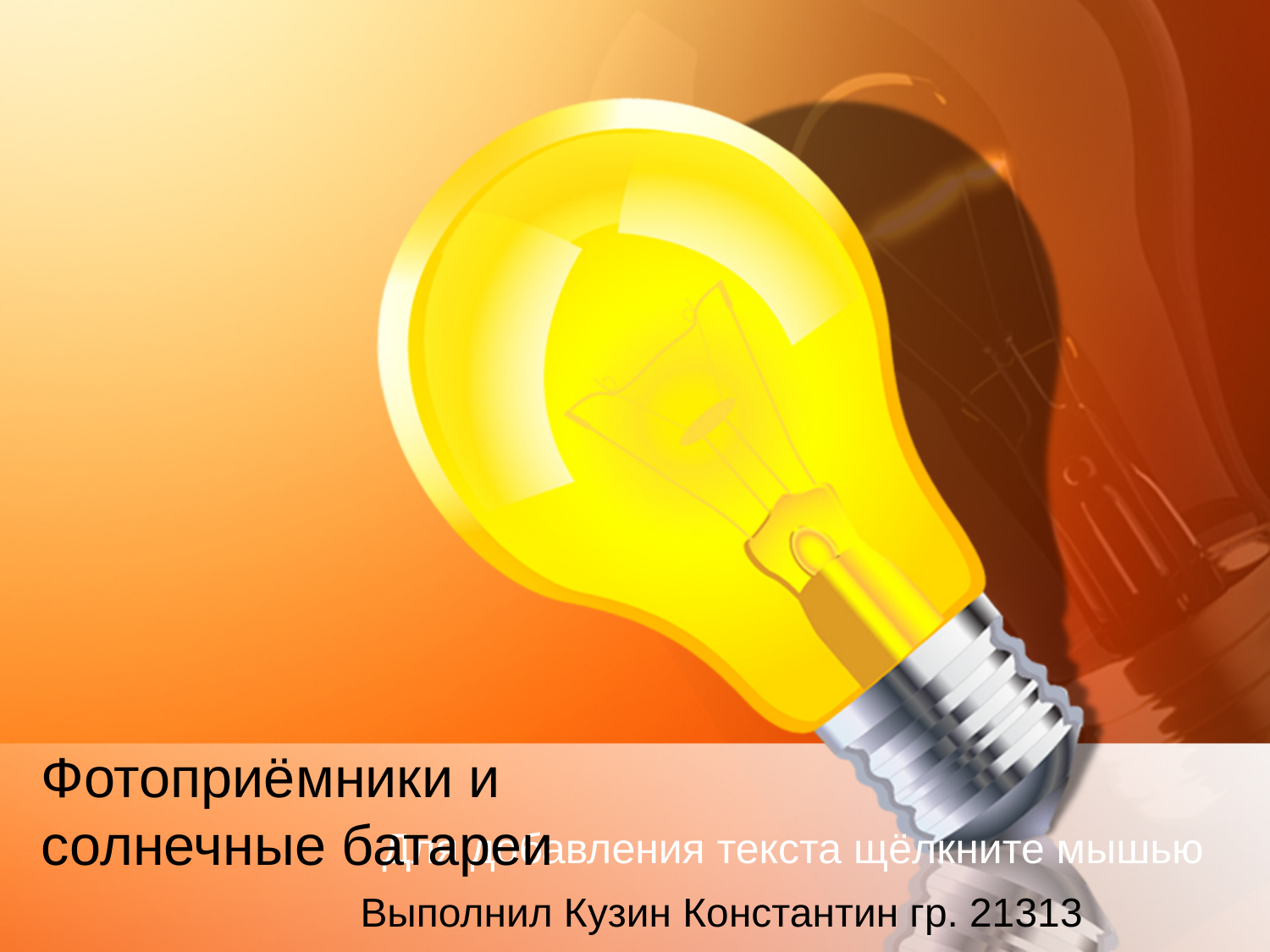

# Фотоприёмники и солнечные батареи
Выполнил Кузин Константин гр. 21313